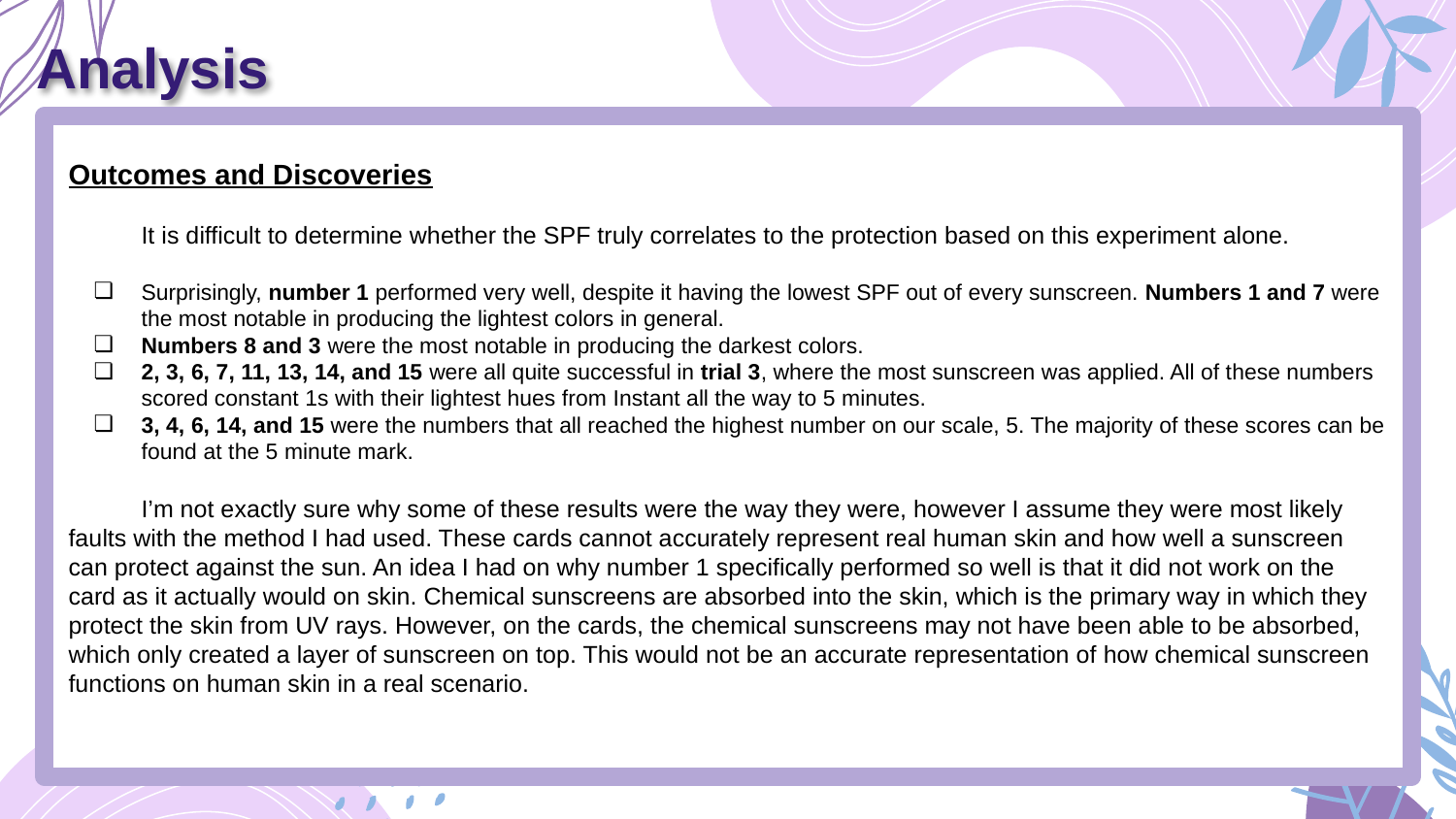

# Analysis

Outcomes and Discoveries

It is difficult to determine whether the SPF truly correlates to the protection based on this experiment alone.

Surprisingly, number 1 performed very well, despite it having the lowest SPF out of every sunscreen. Numbers 1 and 7 were the most notable in producing the lightest colors in general.
Numbers 8 and 3 were the most notable in producing the darkest colors.
2, 3, 6, 7, 11, 13, 14, and 15 were all quite successful in trial 3, where the most sunscreen was applied. All of these numbers scored constant 1s with their lightest hues from Instant all the way to 5 minutes.
3, 4, 6, 14, and 15 were the numbers that all reached the highest number on our scale, 5. The majority of these scores can be found at the 5 minute mark.

I’m not exactly sure why some of these results were the way they were, however I assume they were most likely faults with the method I had used. These cards cannot accurately represent real human skin and how well a sunscreen can protect against the sun. An idea I had on why number 1 specifically performed so well is that it did not work on the card as it actually would on skin. Chemical sunscreens are absorbed into the skin, which is the primary way in which they protect the skin from UV rays. However, on the cards, the chemical sunscreens may not have been able to be absorbed, which only created a layer of sunscreen on top. This would not be an accurate representation of how chemical sunscreen functions on human skin in a real scenario.